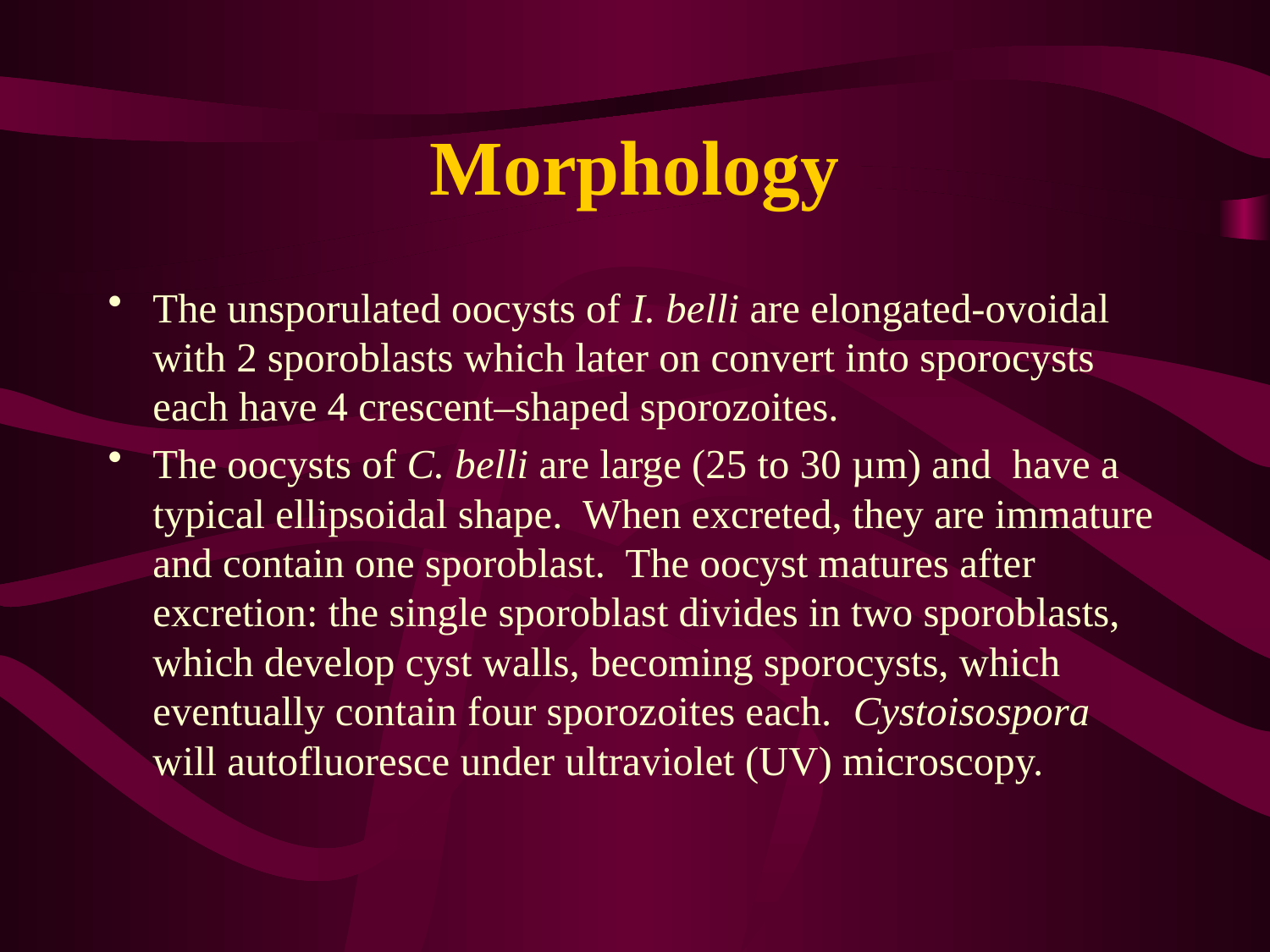

# Morphology
The unsporulated oocysts of I. belli are elongated-ovoidal with 2 sporoblasts which later on convert into sporocysts each have 4 crescent–shaped sporozoites.
The oocysts of C. belli are large (25 to 30 µm) and  have a typical ellipsoidal shape.  When excreted, they are immature and contain one sporoblast.  The oocyst matures after excretion: the single sporoblast divides in two sporoblasts, which develop cyst walls, becoming sporocysts, which eventually contain four sporozoites each.  Cystoisospora will autofluoresce under ultraviolet (UV) microscopy.